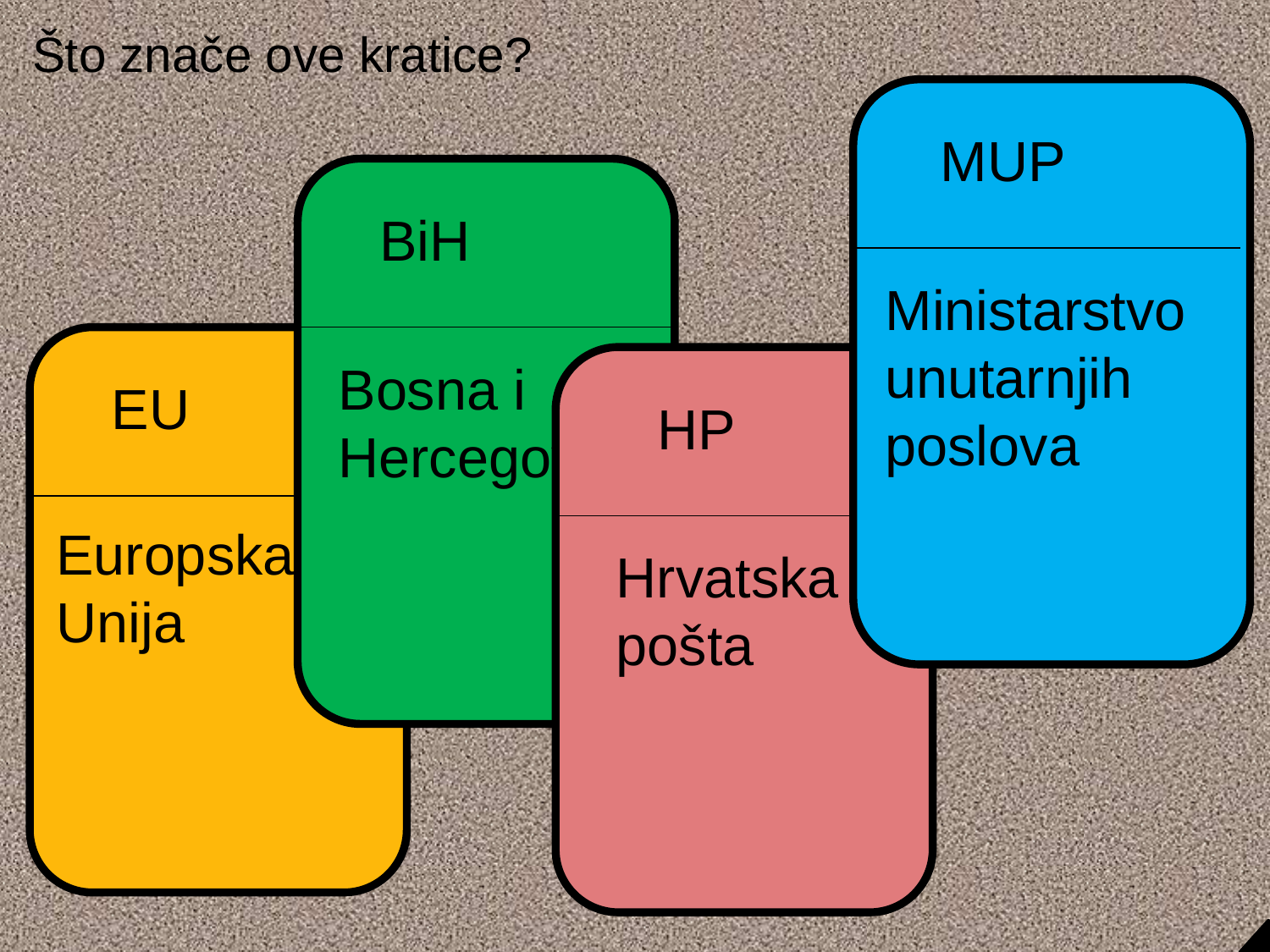

Što znače ove kratice?

MUP

BiH
Ministarstvo
unutarnjih
poslova

Bosna i
Hercegovina

EU
HP
Europska
Unija

Hrvatska
pošta